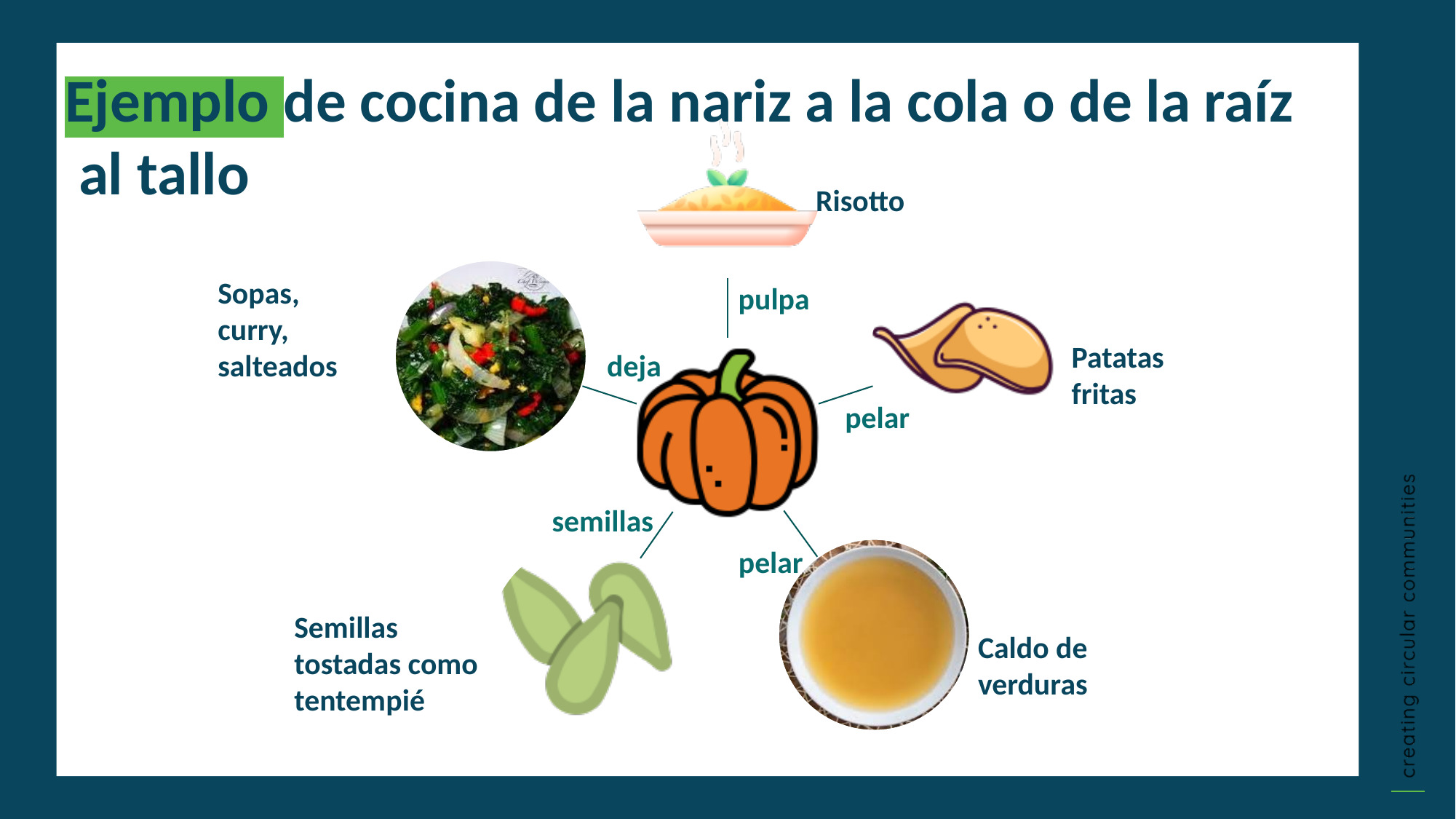

Ejemplo de cocina de la nariz a la cola o de la raíz
 al tallo

Risotto
Sopas, curry, salteados
pulpa
Patatas fritas
deja
pelar
semillas
pelar
Semillas tostadas como tentempié
Caldo de verduras